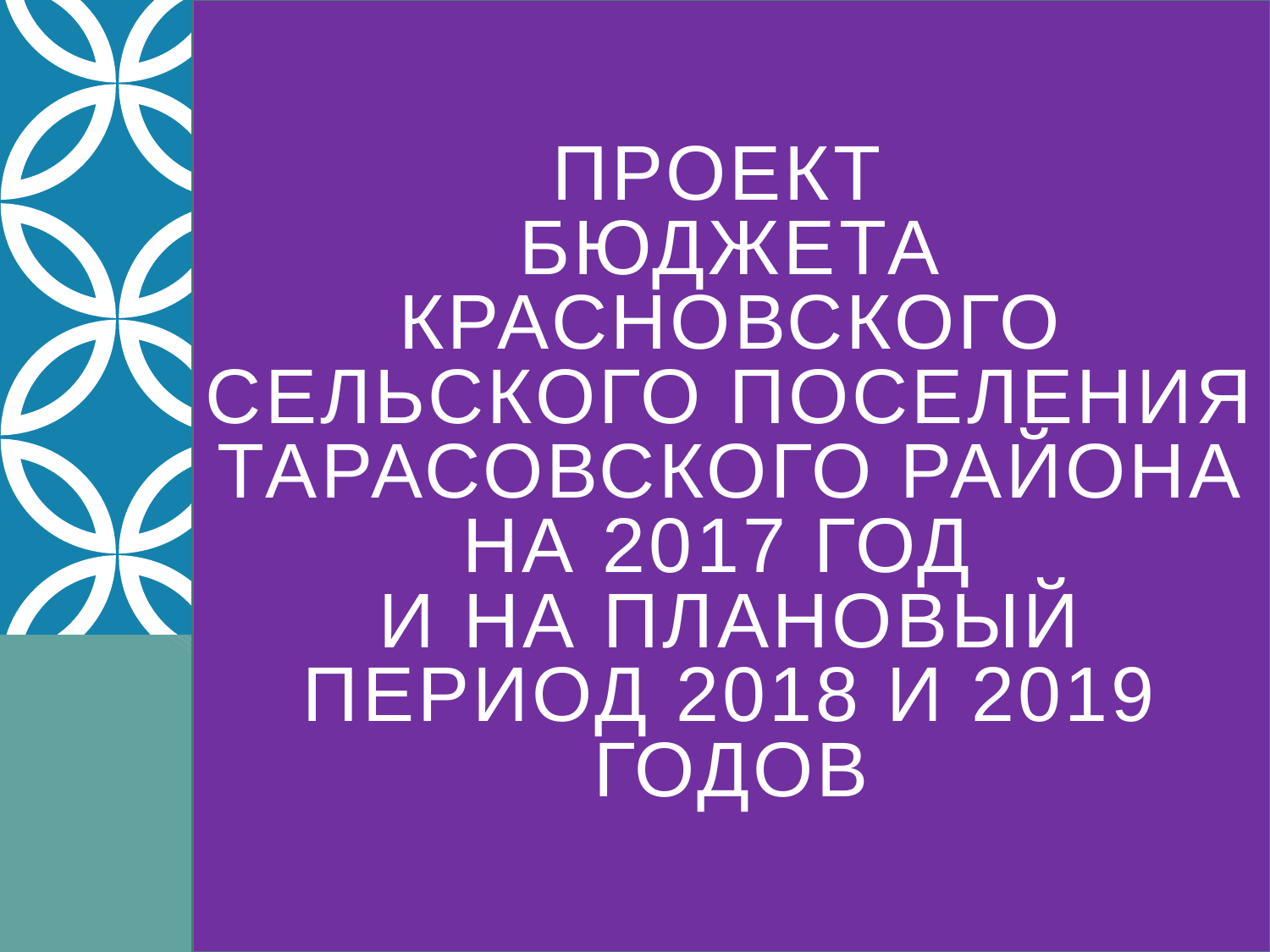

# ПРОЕКТ Бюджета КРАСНОВСКОГО СЕЛЬСКОГО ПОСЕЛЕНИЯ Тарасовского района на 2017 год и на плановый период 2018 и 2019 годов